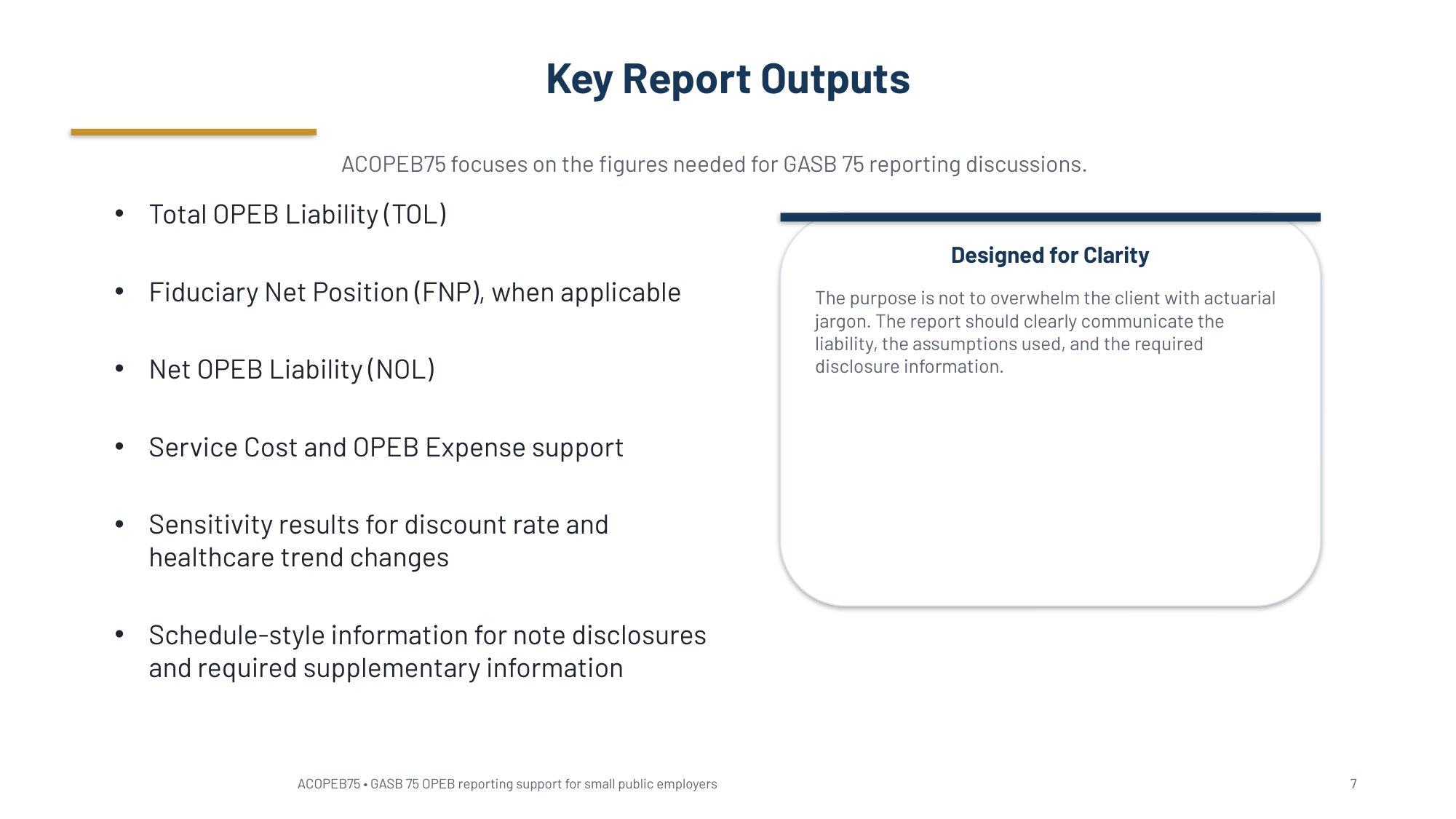

Key Report Outputs

ACOPEB75 focuses on the figures needed for GASB 75 reporting discussions.
Total OPEB Liability (TOL)

Fiduciary Net Position (FNP), when applicable

Net OPEB Liability (NOL)

Service Cost and OPEB Expense support

Sensitivity results for discount rate and healthcare trend changes

Schedule-style information for note disclosures and required supplementary information

Designed for Clarity
The purpose is not to overwhelm the client with actuarial jargon. The report should clearly communicate the liability, the assumptions used, and the required disclosure information.
ACOPEB75 • GASB 75 OPEB reporting support for small public employers
7